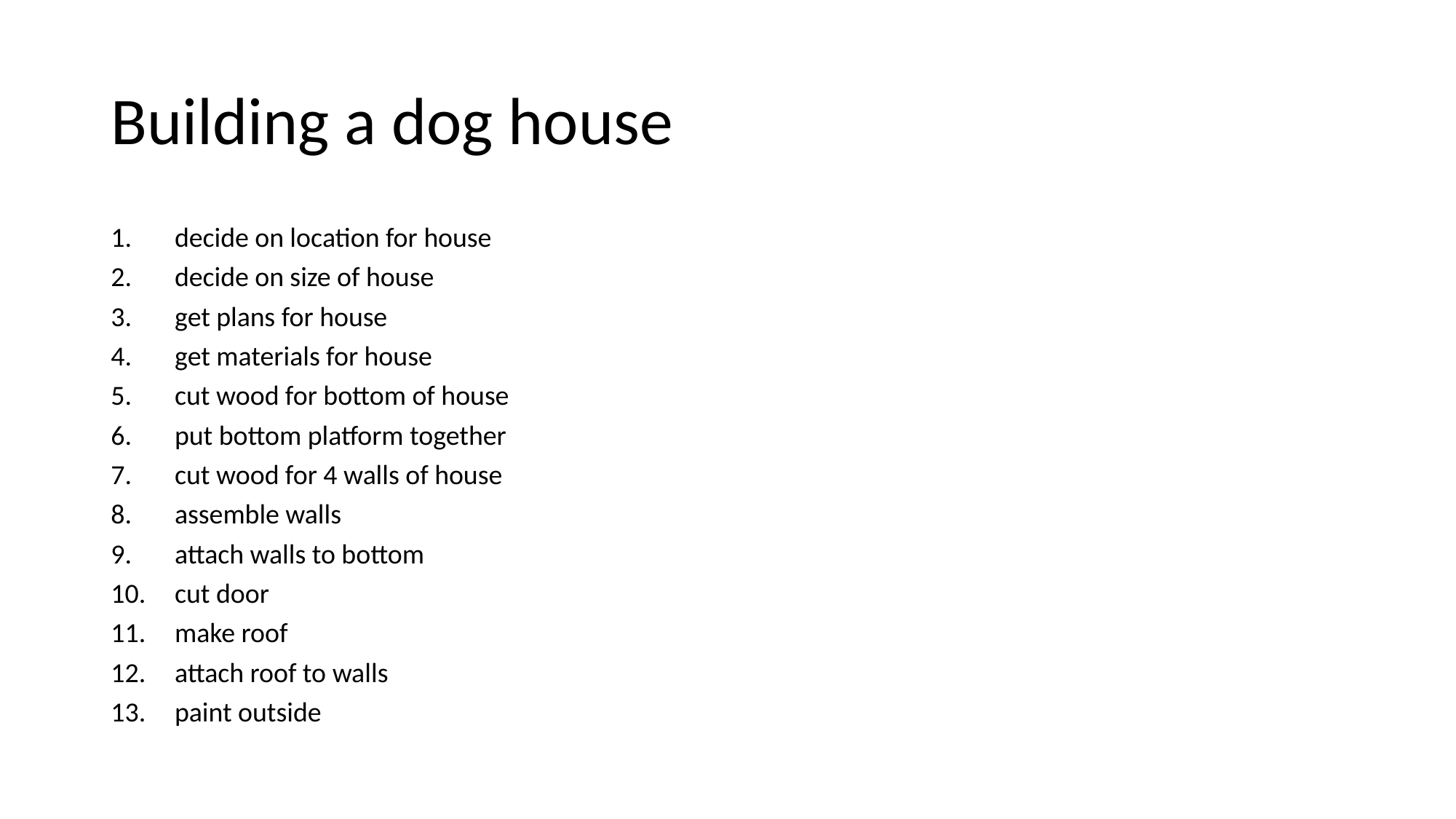

# Building a dog house
decide on location for house
decide on size of house
get plans for house
get materials for house
cut wood for bottom of house
put bottom platform together
cut wood for 4 walls of house
assemble walls
attach walls to bottom
cut door
make roof
attach roof to walls
paint outside